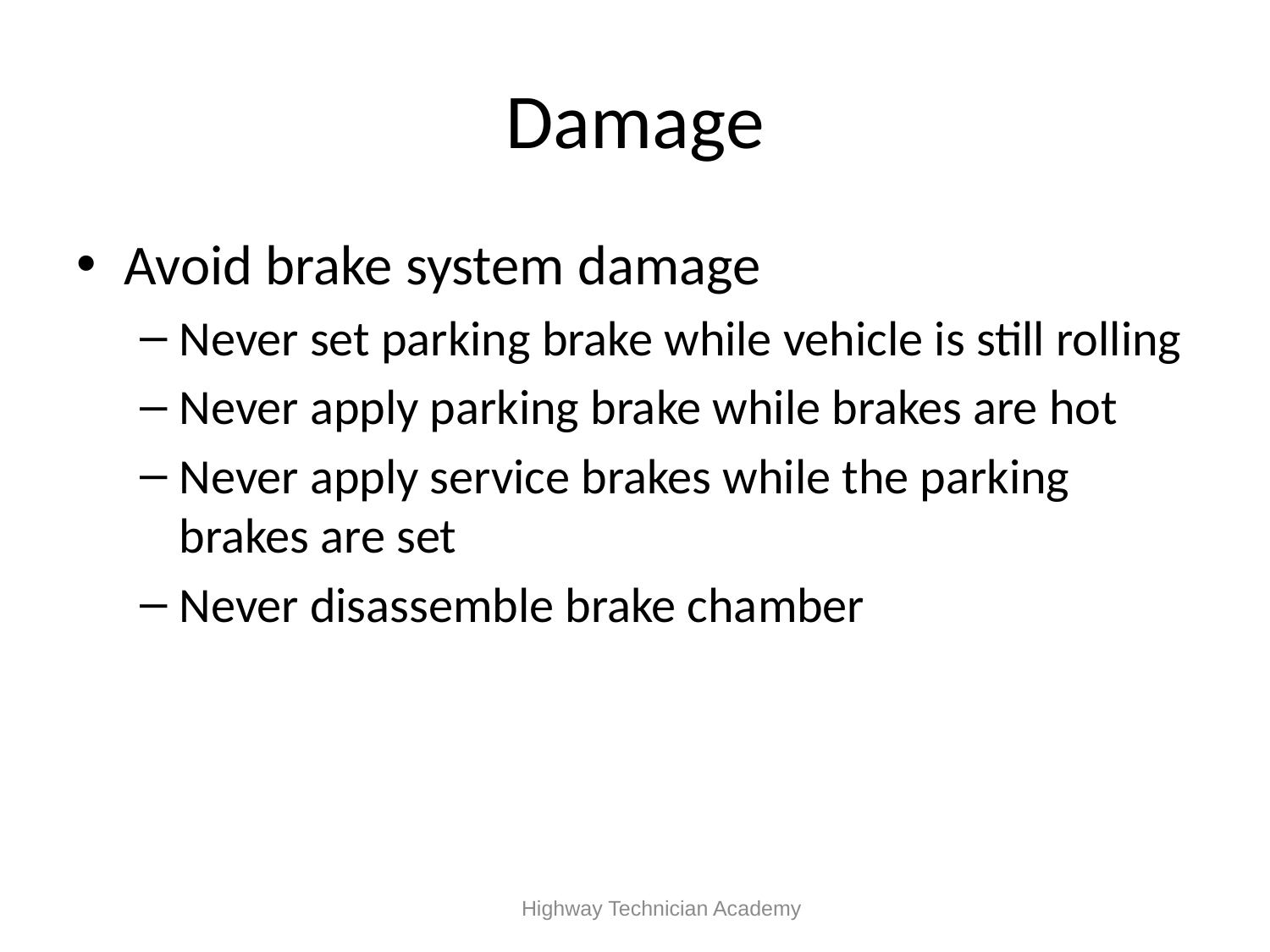

# Damage
Avoid brake system damage
Never set parking brake while vehicle is still rolling
Never apply parking brake while brakes are hot
Never apply service brakes while the parking brakes are set
Never disassemble brake chamber
           Highway Technician Academy